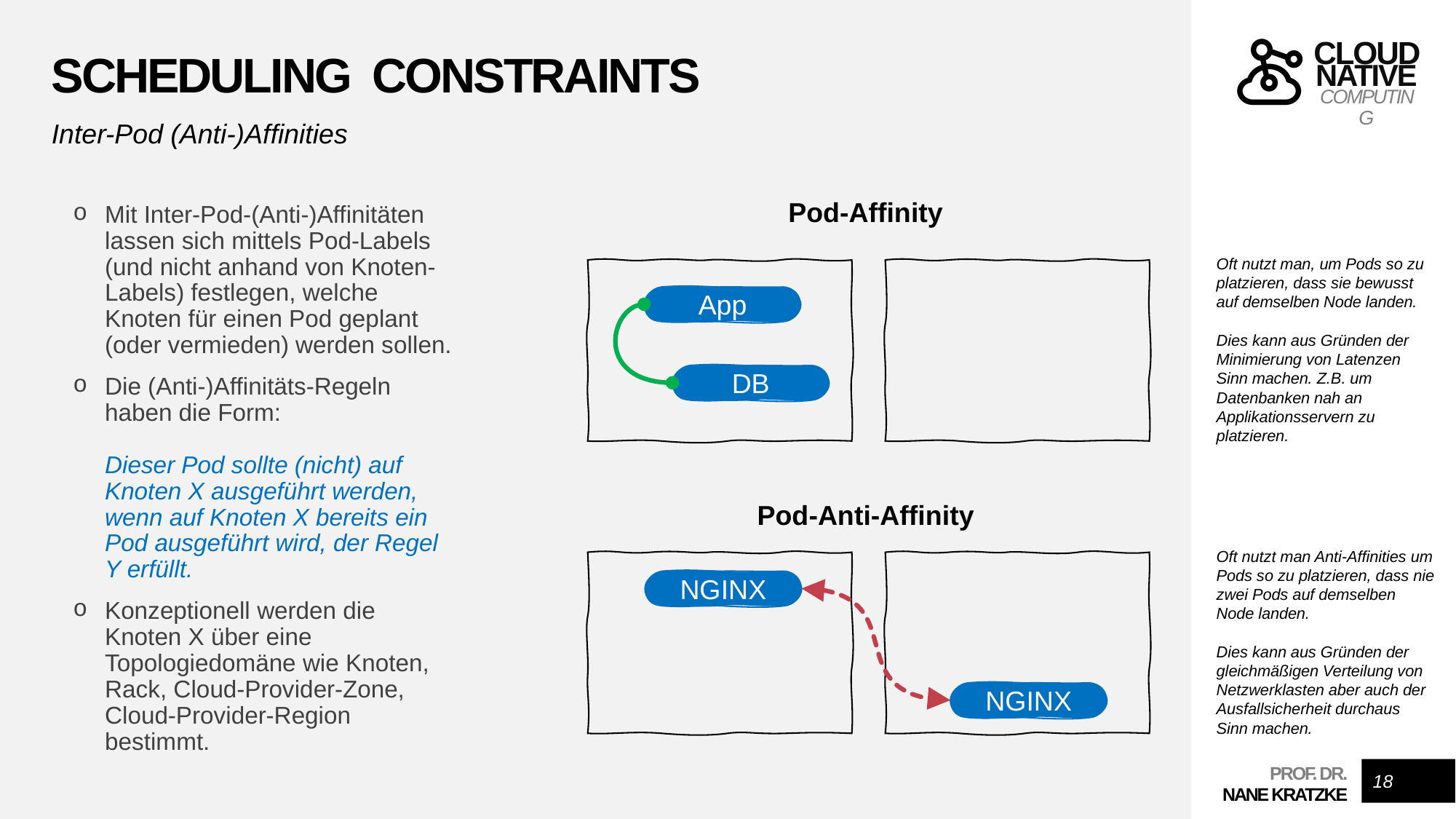

# Scheduling  Constraints
Inter-Pod (Anti-)Affinities
Mit Inter-Pod-(Anti-)Affinitäten lassen sich mittels Pod-Labels (und nicht anhand von Knoten-Labels) festlegen, welche Knoten für einen Pod geplant (oder vermieden) werden sollen.
Die (Anti-)Affinitäts-Regeln haben die Form:
Dieser Pod sollte (nicht) auf Knoten X ausgeführt werden, wenn auf Knoten X bereits ein Pod ausgeführt wird, der Regel Y erfüllt.
Konzeptionell werden die Knoten X über eine Topologiedomäne wie Knoten, Rack, Cloud-Provider-Zone, Cloud-Provider-Region bestimmt.
Pod-Affinity
Oft nutzt man, um Pods so zu platzieren, dass sie bewusst auf demselben Node landen.

Dies kann aus Gründen der Minimierung von Latenzen Sinn machen. Z.B. um Datenbanken nah an Applikationsservern zu platzieren.

App
DB
Pod-Anti-Affinity
Oft nutzt man Anti-Affinities um Pods so zu platzieren, dass nie zwei Pods auf demselben Node landen.

Dies kann aus Gründen der gleichmäßigen Verteilung von Netzwerklasten aber auch der Ausfallsicherheit durchaus Sinn machen.

NGINX
NGINX
18